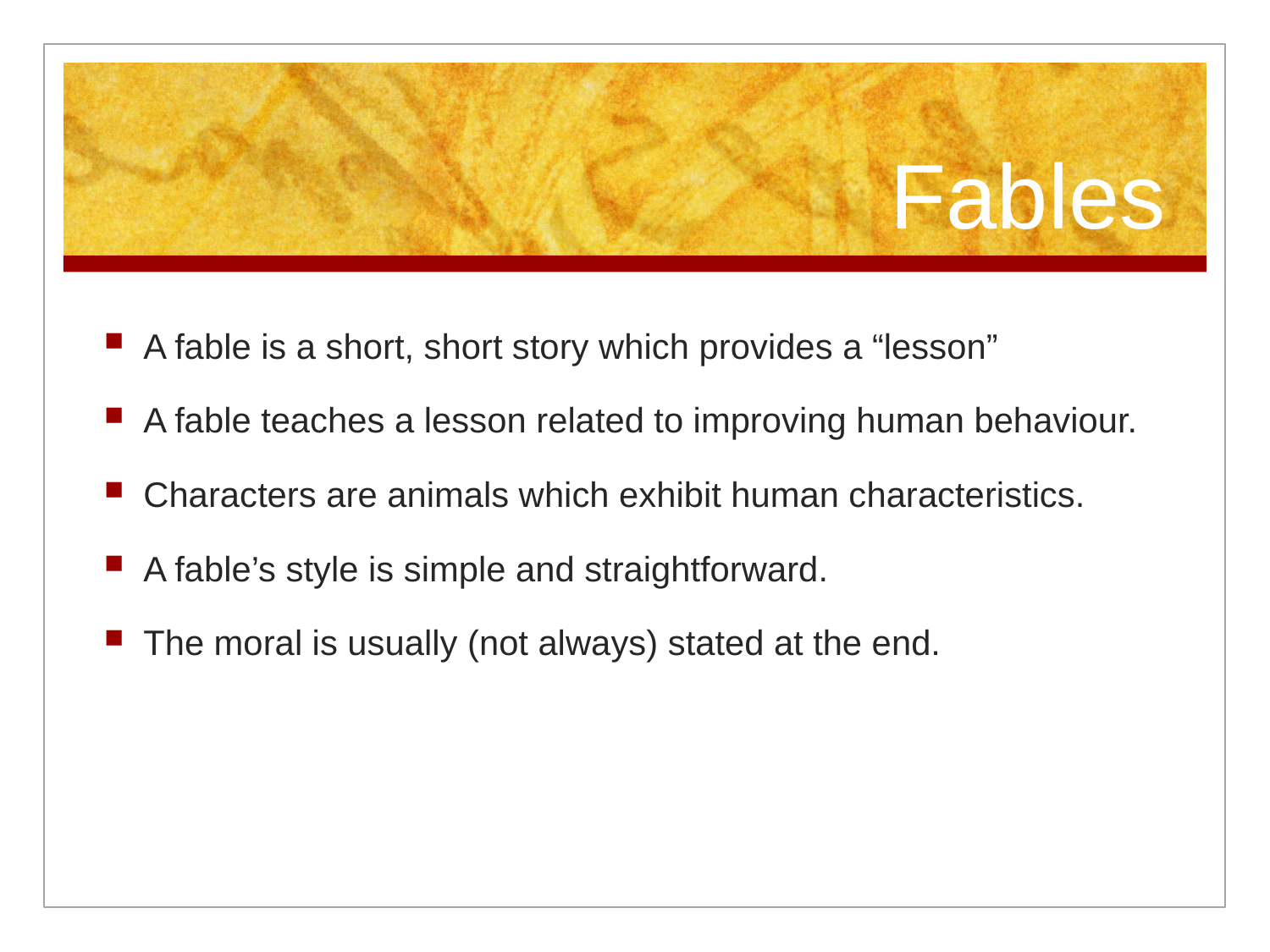

# Fables
A fable is a short, short story which provides a “lesson”
A fable teaches a lesson related to improving human behaviour.
Characters are animals which exhibit human characteristics.
A fable’s style is simple and straightforward.
The moral is usually (not always) stated at the end.